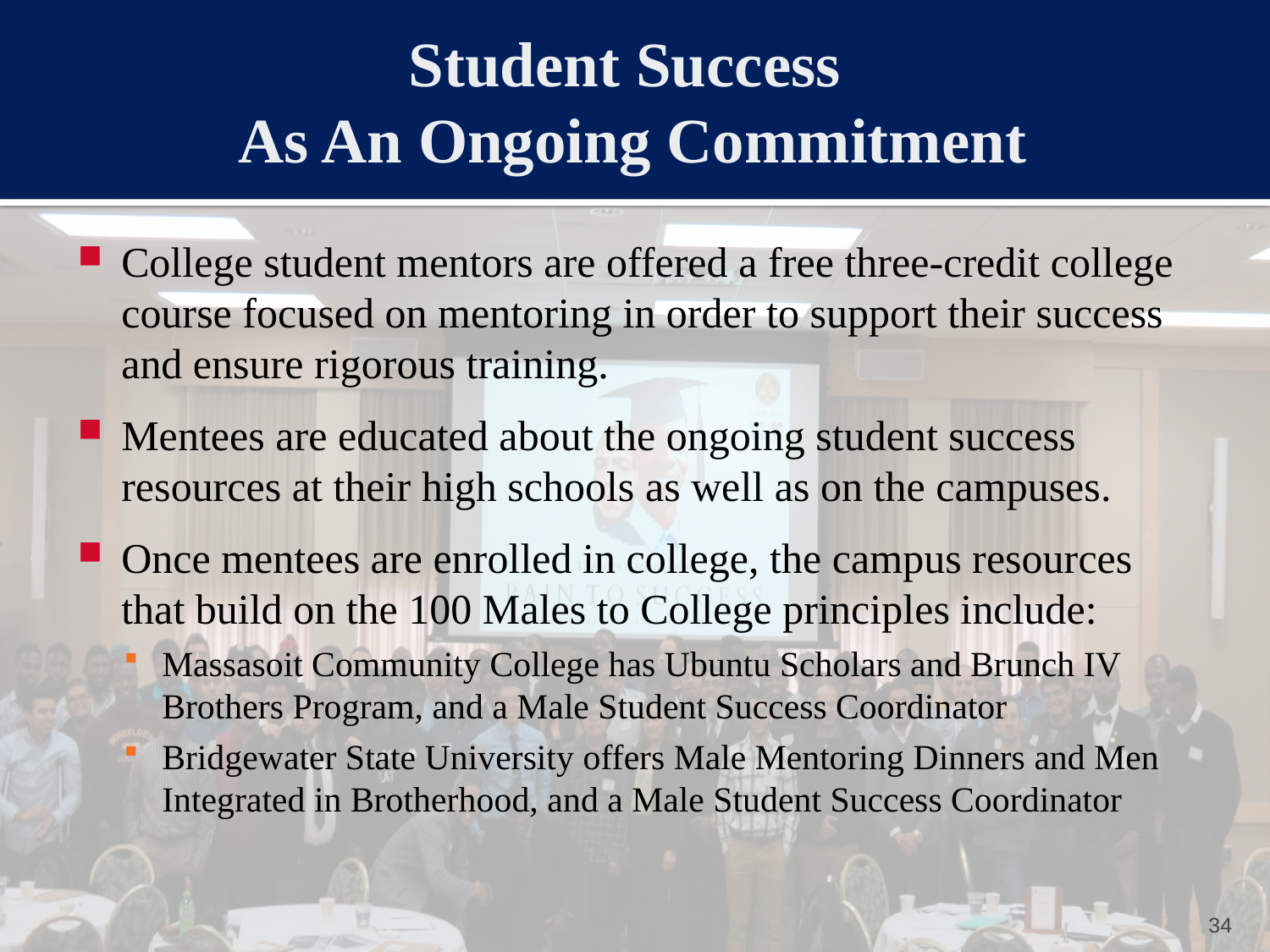

Student Success
As An Ongoing Commitment
College student mentors are offered a free three-credit college course focused on mentoring in order to support their success and ensure rigorous training.
Mentees are educated about the ongoing student success resources at their high schools as well as on the campuses.
Once mentees are enrolled in college, the campus resources that build on the 100 Males to College principles include:
Massasoit Community College has Ubuntu Scholars and Brunch IV Brothers Program, and a Male Student Success Coordinator
Bridgewater State University offers Male Mentoring Dinners and Men Integrated in Brotherhood, and a Male Student Success Coordinator